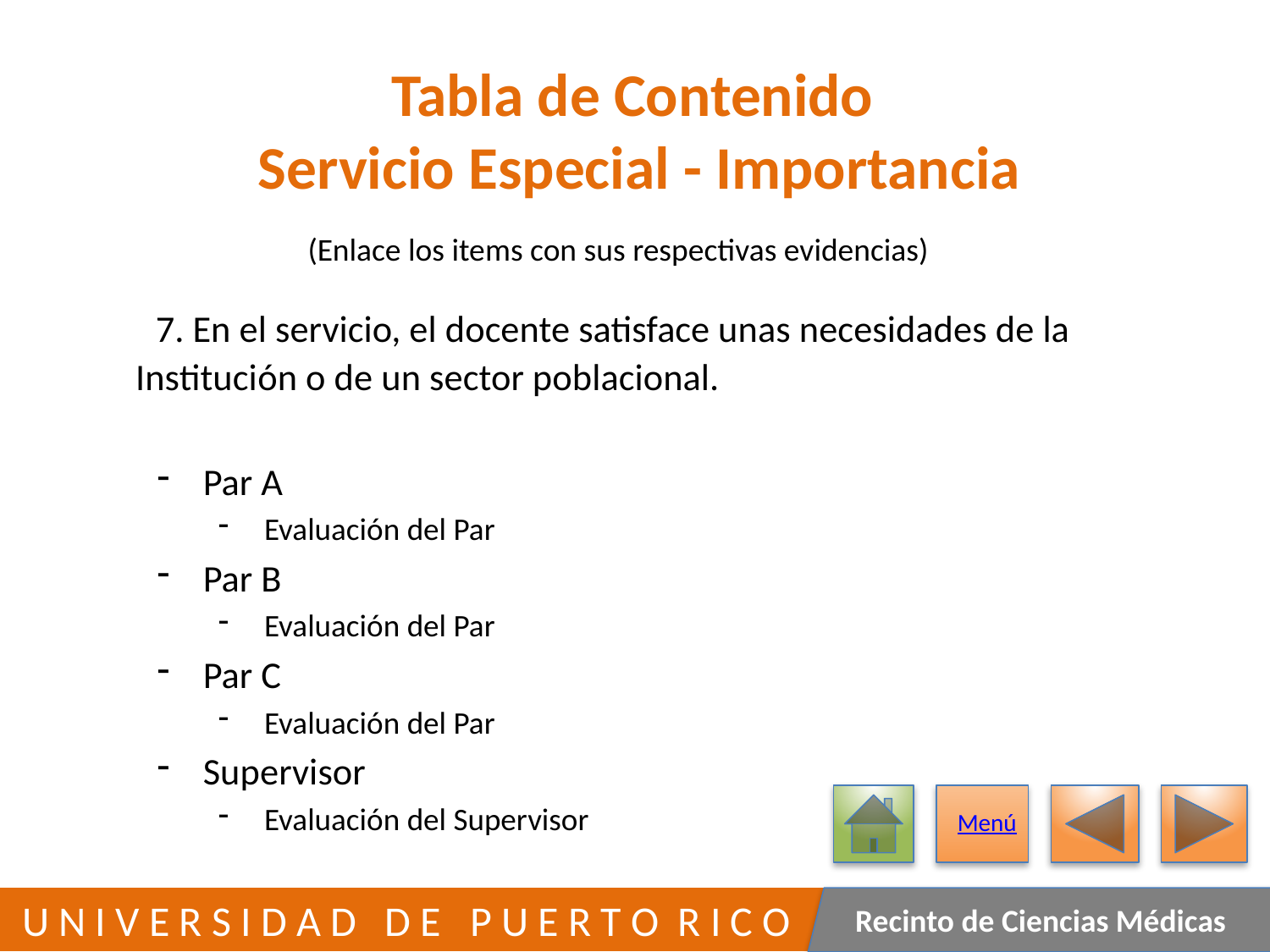

# Tabla de Contenido Servicio Especial - Importancia
(Enlace los items con sus respectivas evidencias)
	7. En el servicio, el docente satisface unas necesidades de la
           Institución o de un sector poblacional.

Par A
Evaluación del Par
Par B
Evaluación del Par
Par C
Evaluación del Par
Supervisor
Evaluación del Supervisor

Menú

176
 U N I V E R S I D A D   D E   P U E R T O  R I C O

Recinto de Ciencias Médicas